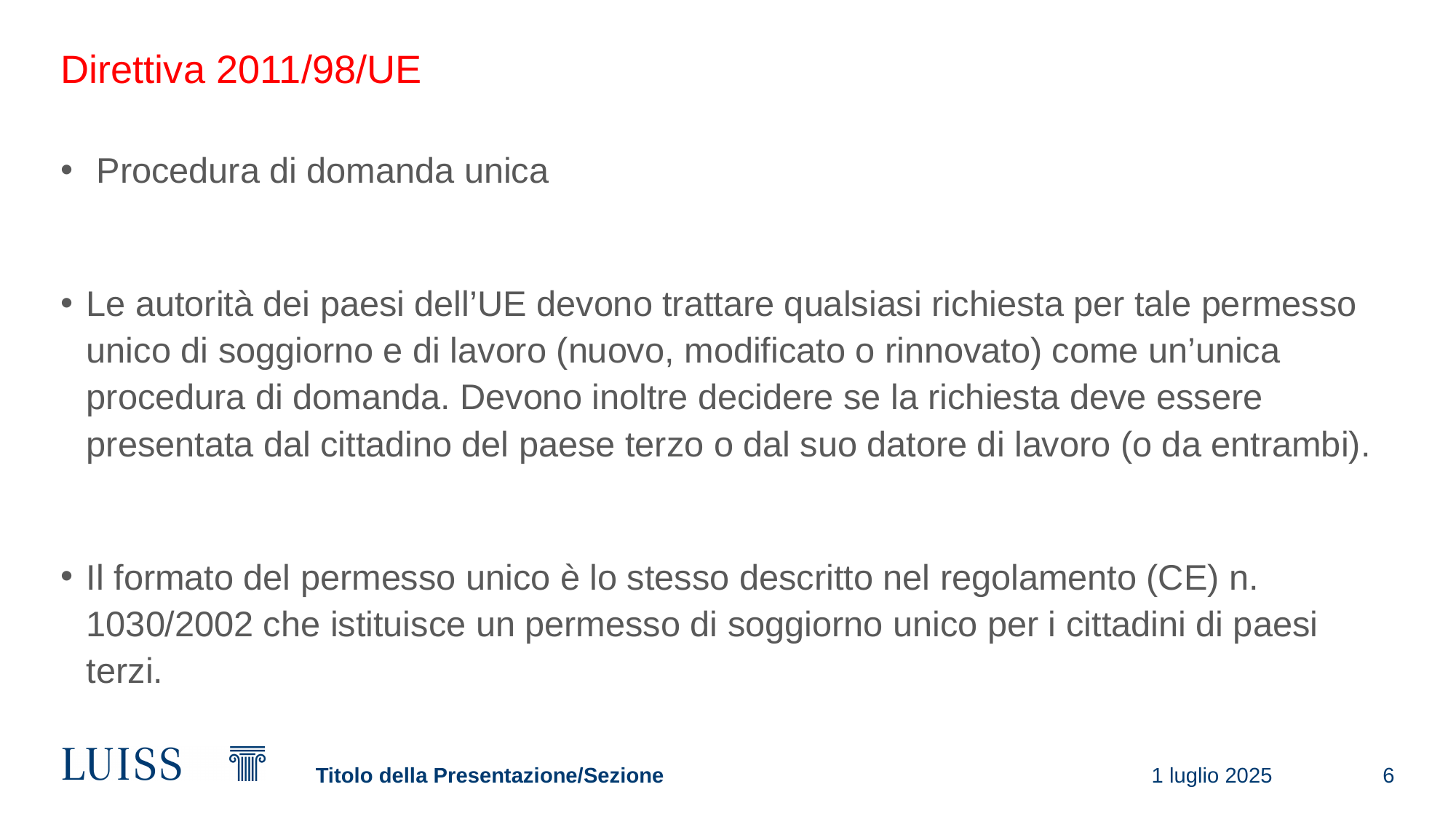

# Direttiva 2011/98/UE
 Procedura di domanda unica

Le autorità dei paesi dell’UE devono trattare qualsiasi richiesta per tale permesso unico di soggiorno e di lavoro (nuovo, modificato o rinnovato) come un’unica procedura di domanda. Devono inoltre decidere se la richiesta deve essere presentata dal cittadino del paese terzo o dal suo datore di lavoro (o da entrambi).

Il formato del permesso unico è lo stesso descritto nel regolamento (CE) n. 1030/2002 che istituisce un permesso di soggiorno unico per i cittadini di paesi terzi.
Titolo della Presentazione/Sezione
1 luglio 2025
6